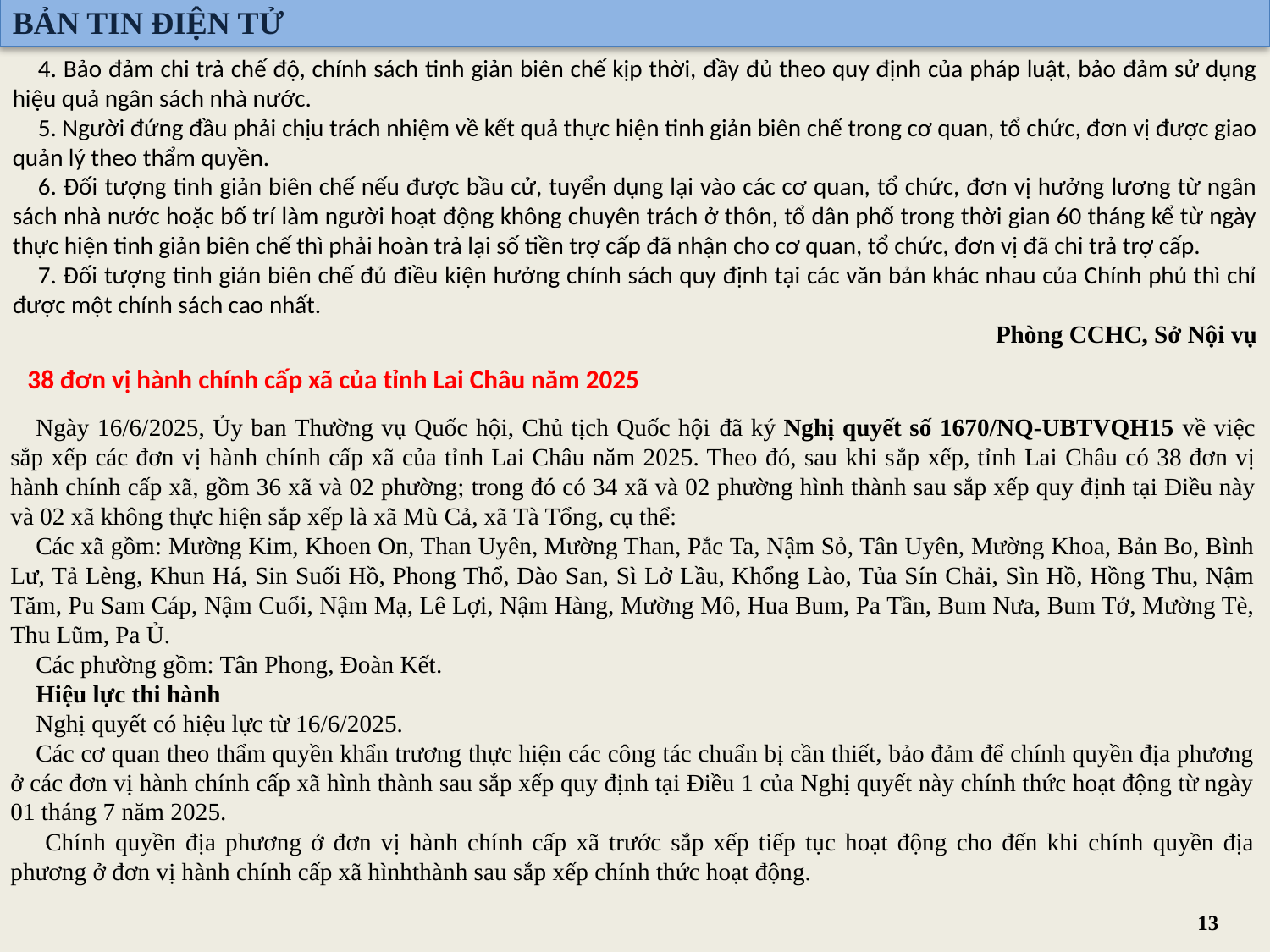

BẢN TIN ĐIỆN TỬ
4. Bảo đảm chi trả chế độ, chính sách tinh giản biên chế kịp thời, đầy đủ theo quy định của pháp luật, bảo đảm sử dụng hiệu quả ngân sách nhà nước.
5. Người đứng đầu phải chịu trách nhiệm về kết quả thực hiện tinh giản biên chế trong cơ quan, tổ chức, đơn vị được giao quản lý theo thẩm quyền.
6. Đối tượng tinh giản biên chế nếu được bầu cử, tuyển dụng lại vào các cơ quan, tổ chức, đơn vị hưởng lương từ ngân sách nhà nước hoặc bố trí làm người hoạt động không chuyên trách ở thôn, tổ dân phố trong thời gian 60 tháng kể từ ngày thực hiện tinh giản biên chế thì phải hoàn trả lại số tiền trợ cấp đã nhận cho cơ quan, tổ chức, đơn vị đã chi trả trợ cấp.
7. Đối tượng tinh giản biên chế đủ điều kiện hưởng chính sách quy định tại các văn bản khác nhau của Chính phủ thì chỉ được một chính sách cao nhất.
Phòng CCHC, Sở Nội vụ
38 đơn vị hành chính cấp xã của tỉnh Lai Châu năm 2025
Ngày 16/6/2025, Ủy ban Thường vụ Quốc hội, Chủ tịch Quốc hội đã ký Nghị quyết số 1670/NQ-UBTVQH15 về việc sắp xếp các đơn vị hành chính cấp xã của tỉnh Lai Châu năm 2025. Theo đó, sau khi sắp xếp, tỉnh Lai Châu có 38 đơn vị hành chính cấp xã, gồm 36 xã và 02 phường; trong đó có 34 xã và 02 phường hình thành sau sắp xếp quy định tại Điều này và 02 xã không thực hiện sắp xếp là xã Mù Cả, xã Tà Tổng, cụ thể:
Các xã gồm: Mường Kim, Khoen On, Than Uyên, Mường Than, Pắc Ta, Nậm Sỏ, Tân Uyên, Mường Khoa, Bản Bo, Bình Lư, Tả Lèng, Khun Há, Sin Suối Hồ, Phong Thổ, Dào San, Sì Lở Lầu, Khổng Lào, Tủa Sín Chải, Sìn Hồ, Hồng Thu, Nậm Tăm, Pu Sam Cáp, Nậm Cuổi, Nậm Mạ, Lê Lợi, Nậm Hàng, Mường Mô, Hua Bum, Pa Tần, Bum Nưa, Bum Tở, Mường Tè, Thu Lũm, Pa Ủ.
Các phường gồm: Tân Phong, Đoàn Kết.
Hiệu lực thi hành
Nghị quyết có hiệu lực từ 16/6/2025.
Các cơ quan theo thẩm quyền khẩn trương thực hiện các công tác chuẩn bị cần thiết, bảo đảm để chính quyền địa phương ở các đơn vị hành chính cấp xã hình thành sau sắp xếp quy định tại Điều 1 của Nghị quyết này chính thức hoạt động từ ngày 01 tháng 7 năm 2025.
 Chính quyền địa phương ở đơn vị hành chính cấp xã trước sắp xếp tiếp tục hoạt động cho đến khi chính quyền địa phương ở đơn vị hành chính cấp xã hìnhthành sau sắp xếp chính thức hoạt động.

13